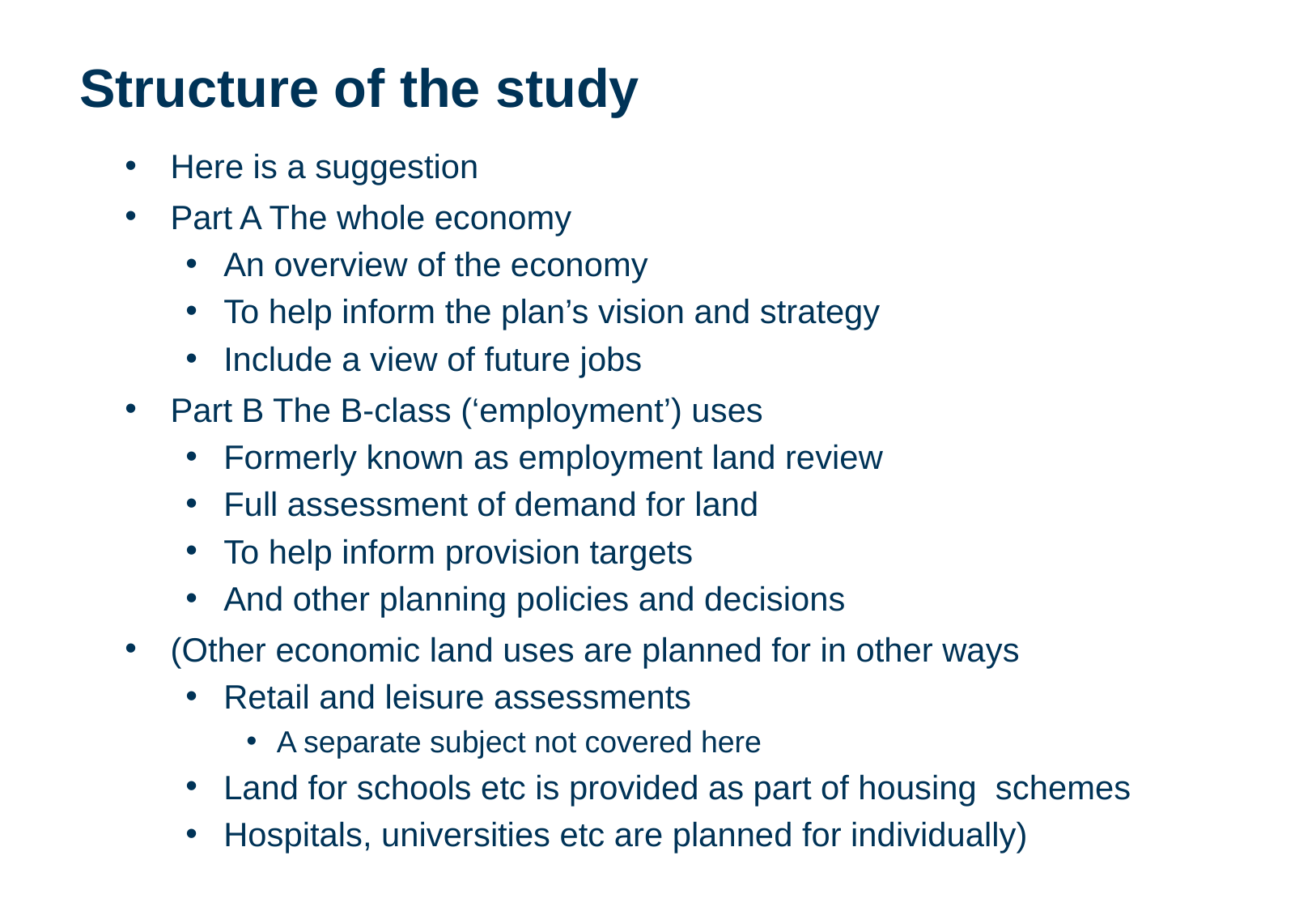

# Structure of the study
Here is a suggestion
Part A The whole economy
An overview of the economy
To help inform the plan’s vision and strategy
Include a view of future jobs
Part B The B-class (‘employment’) uses
Formerly known as employment land review
Full assessment of demand for land
To help inform provision targets
And other planning policies and decisions
(Other economic land uses are planned for in other ways
Retail and leisure assessments
A separate subject not covered here
Land for schools etc is provided as part of housing  schemes
Hospitals, universities etc are planned for individually)